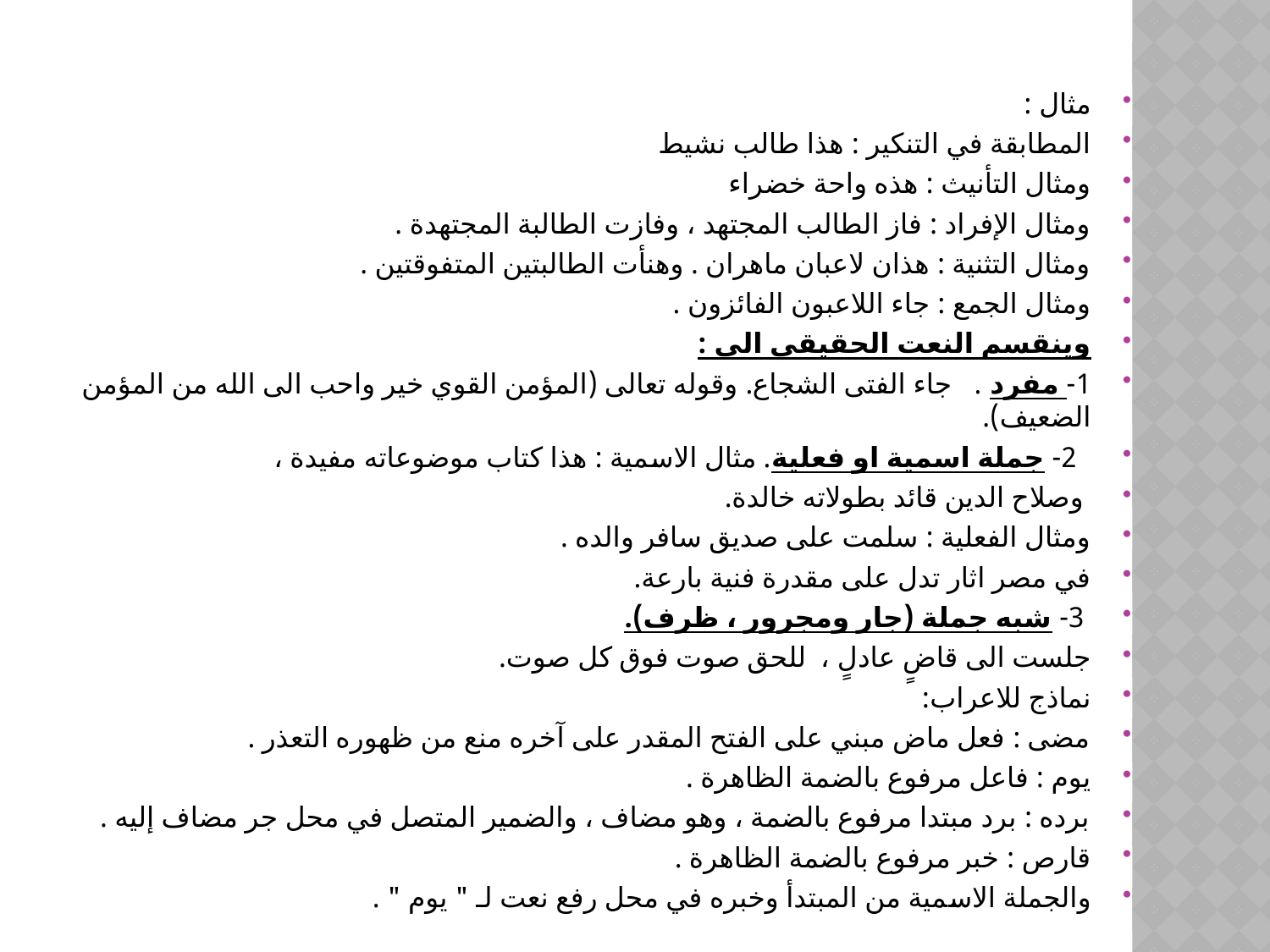

#
مثال :
المطابقة في التنكير : هذا طالب نشيط
ومثال التأنيث : هذه واحة خضراء
ومثال الإفراد : فاز الطالب المجتهد ، وفازت الطالبة المجتهدة .
ومثال التثنية : هذان لاعبان ماهران . وهنأت الطالبتين المتفوقتين .
ومثال الجمع : جاء اللاعبون الفائزون .
وينقسم النعت الحقيقي الى :
1- مفرد .   جاء الفتى الشجاع. وقوله تعالى (المؤمن القوي خير واحب الى الله من المؤمن الضعيف).
  2- جملة اسمية او فعلية. مثال الاسمية : هذا كتاب موضوعاته مفيدة ،
 وصلاح الدين قائد بطولاته خالدة.
ومثال الفعلية : سلمت على صديق سافر والده .
في مصر اثار تدل على مقدرة فنية بارعة.
 3- شبه جملة (جار ومجرور ، ظرف).
جلست الى قاضٍ عادلٍ ،  للحق صوت فوق كل صوت.
نماذج للاعراب:
مضى : فعل ماض مبني على الفتح المقدر على آخره منع من ظهوره التعذر .
يوم : فاعل مرفوع بالضمة الظاهرة .
برده : برد مبتدا مرفوع بالضمة ، وهو مضاف ، والضمير المتصل في محل جر مضاف إليه .
قارص : خبر مرفوع بالضمة الظاهرة .
والجملة الاسمية من المبتدأ وخبره في محل رفع نعت لـ " يوم " .